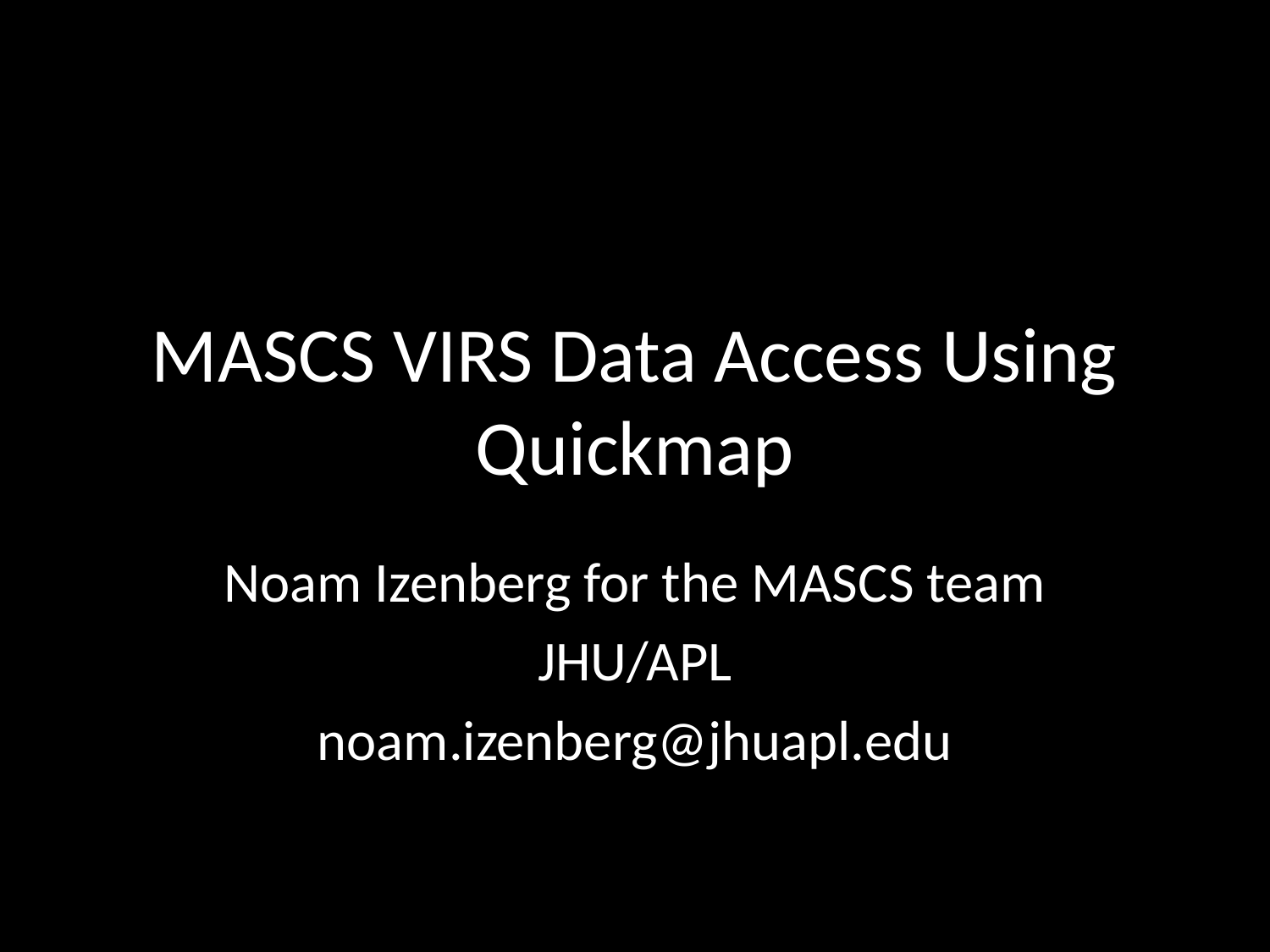

# MASCS VIRS Data Access Using Quickmap
Noam Izenberg for the MASCS team
JHU/APL
noam.izenberg@jhuapl.edu